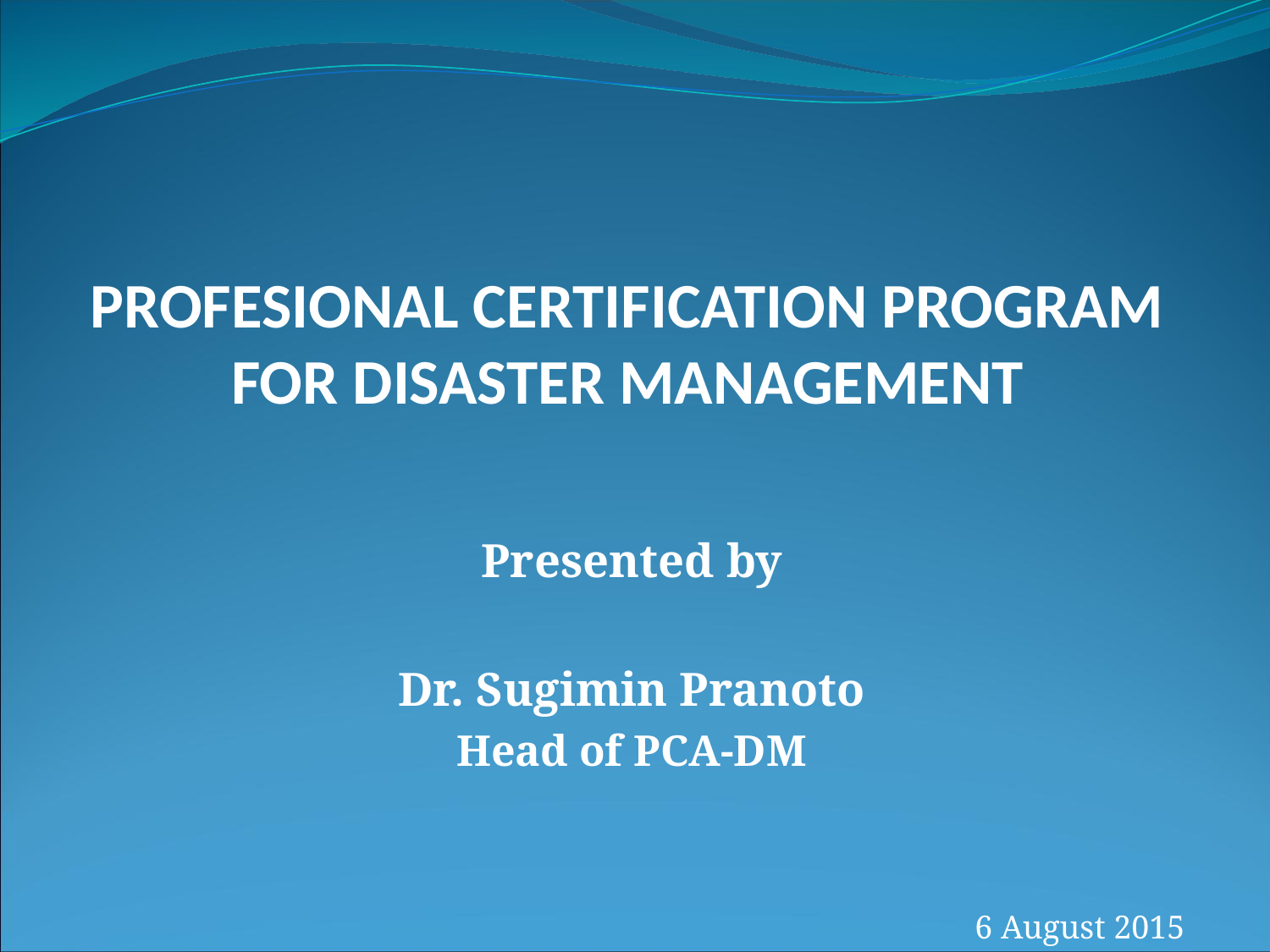

# PROFESIONAL CERTIFICATION PROGRAM FOR DISASTER MANAGEMENT
Presented by

Dr. Sugimin Pranoto
Head of PCA-DM

6 August 2015